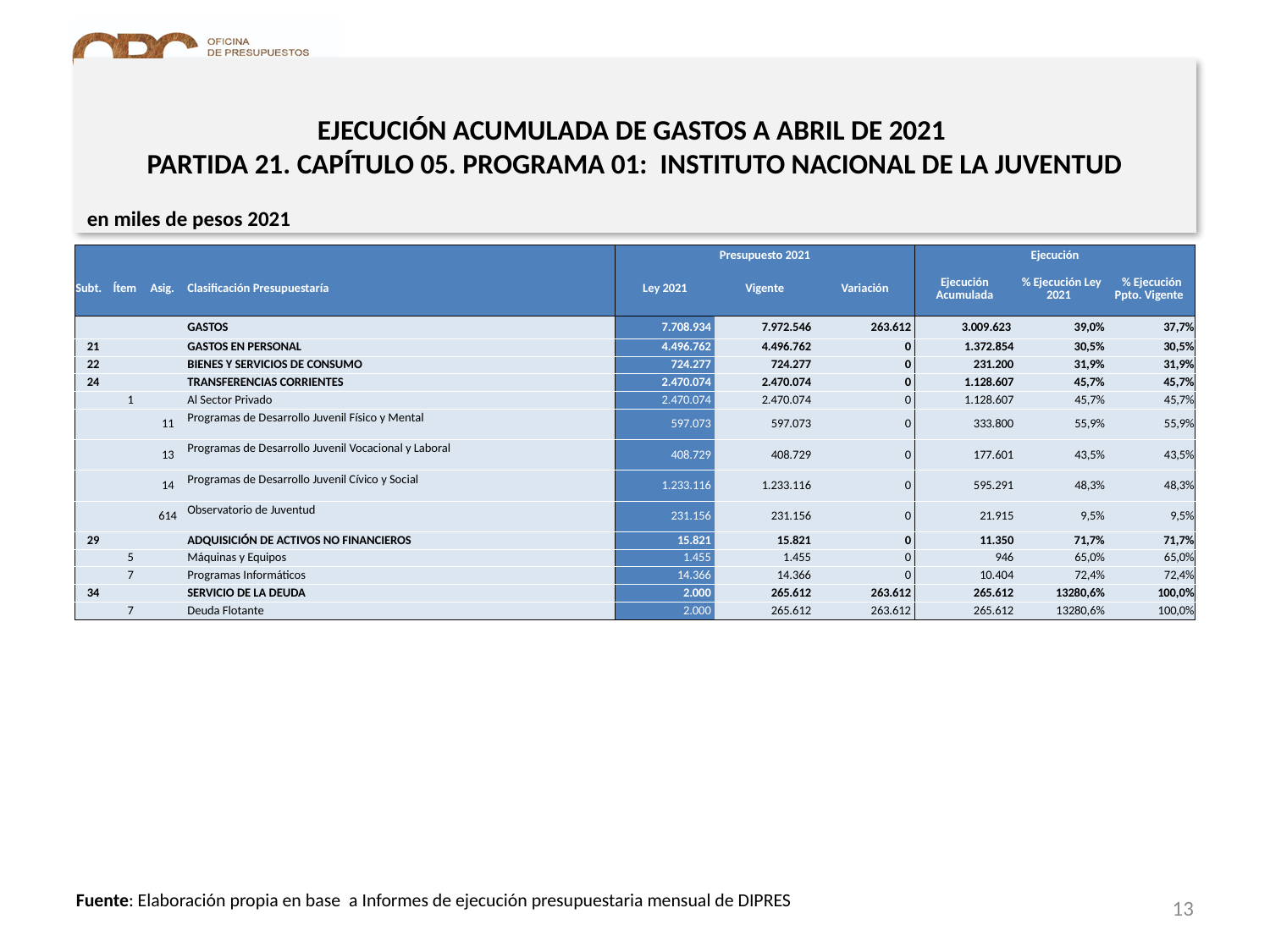

# EJECUCIÓN ACUMULADA DE GASTOS A ABRIL DE 2021 PARTIDA 21. CAPÍTULO 05. PROGRAMA 01:  INSTITUTO NACIONAL DE LA JUVENTUD
en miles de pesos 2021
|  |  |  |  | Presupuesto 2021 |  |  | Ejecución |  |  |
| --- | --- | --- | --- | --- | --- | --- | --- | --- | --- |
| Subt. | Ítem | Asig. | Clasificación Presupuestaría | Ley 2021 | Vigente | Variación | Ejecución Acumulada | % Ejecución Ley 2021 | % Ejecución Ppto. Vigente |
|  |  |  | GASTOS | 7.708.934 | 7.972.546 | 263.612 | 3.009.623 | 39,0% | 37,7% |
| 21 |  |  | GASTOS EN PERSONAL | 4.496.762 | 4.496.762 | 0 | 1.372.854 | 30,5% | 30,5% |
| 22 |  |  | BIENES Y SERVICIOS DE CONSUMO | 724.277 | 724.277 | 0 | 231.200 | 31,9% | 31,9% |
| 24 |  |  | TRANSFERENCIAS CORRIENTES | 2.470.074 | 2.470.074 | 0 | 1.128.607 | 45,7% | 45,7% |
|  | 1 |  | Al Sector Privado | 2.470.074 | 2.470.074 | 0 | 1.128.607 | 45,7% | 45,7% |
|  |  | 11 | Programas de Desarrollo Juvenil Físico y Mental | 597.073 | 597.073 | 0 | 333.800 | 55,9% | 55,9% |
|  |  | 13 | Programas de Desarrollo Juvenil Vocacional y Laboral | 408.729 | 408.729 | 0 | 177.601 | 43,5% | 43,5% |
|  |  | 14 | Programas de Desarrollo Juvenil Cívico y Social | 1.233.116 | 1.233.116 | 0 | 595.291 | 48,3% | 48,3% |
|  |  | 614 | Observatorio de Juventud | 231.156 | 231.156 | 0 | 21.915 | 9,5% | 9,5% |
| 29 |  |  | ADQUISICIÓN DE ACTIVOS NO FINANCIEROS | 15.821 | 15.821 | 0 | 11.350 | 71,7% | 71,7% |
|  | 5 |  | Máquinas y Equipos | 1.455 | 1.455 | 0 | 946 | 65,0% | 65,0% |
|  | 7 |  | Programas Informáticos | 14.366 | 14.366 | 0 | 10.404 | 72,4% | 72,4% |
| 34 |  |  | SERVICIO DE LA DEUDA | 2.000 | 265.612 | 263.612 | 265.612 | 13280,6% | 100,0% |
|  | 7 |  | Deuda Flotante | 2.000 | 265.612 | 263.612 | 265.612 | 13280,6% | 100,0% |
13